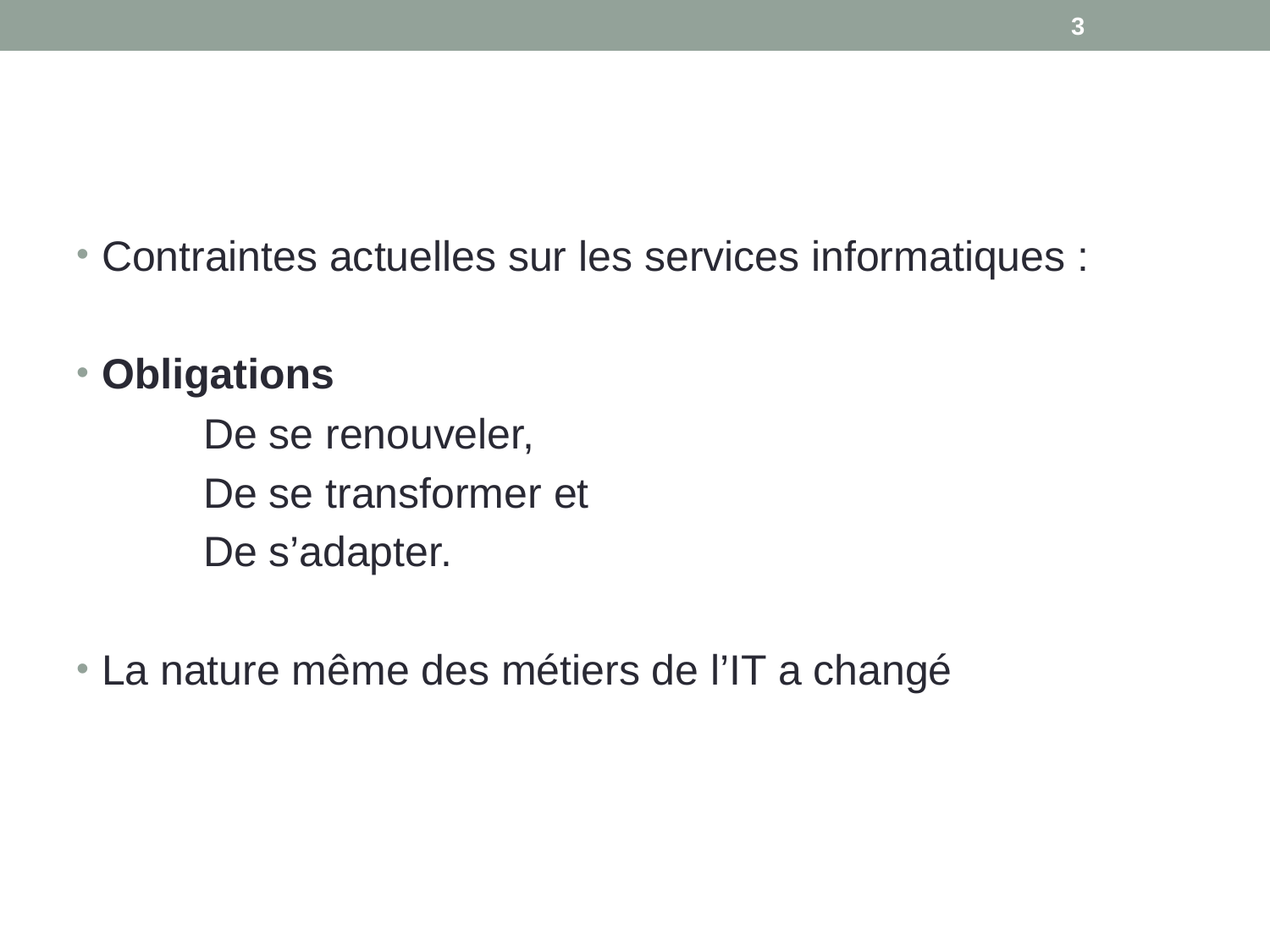

3
#
Contraintes actuelles sur les services informatiques :

Obligations
	De se renouveler,
	De se transformer et
	De s’adapter.

La nature même des métiers de l’IT a changé